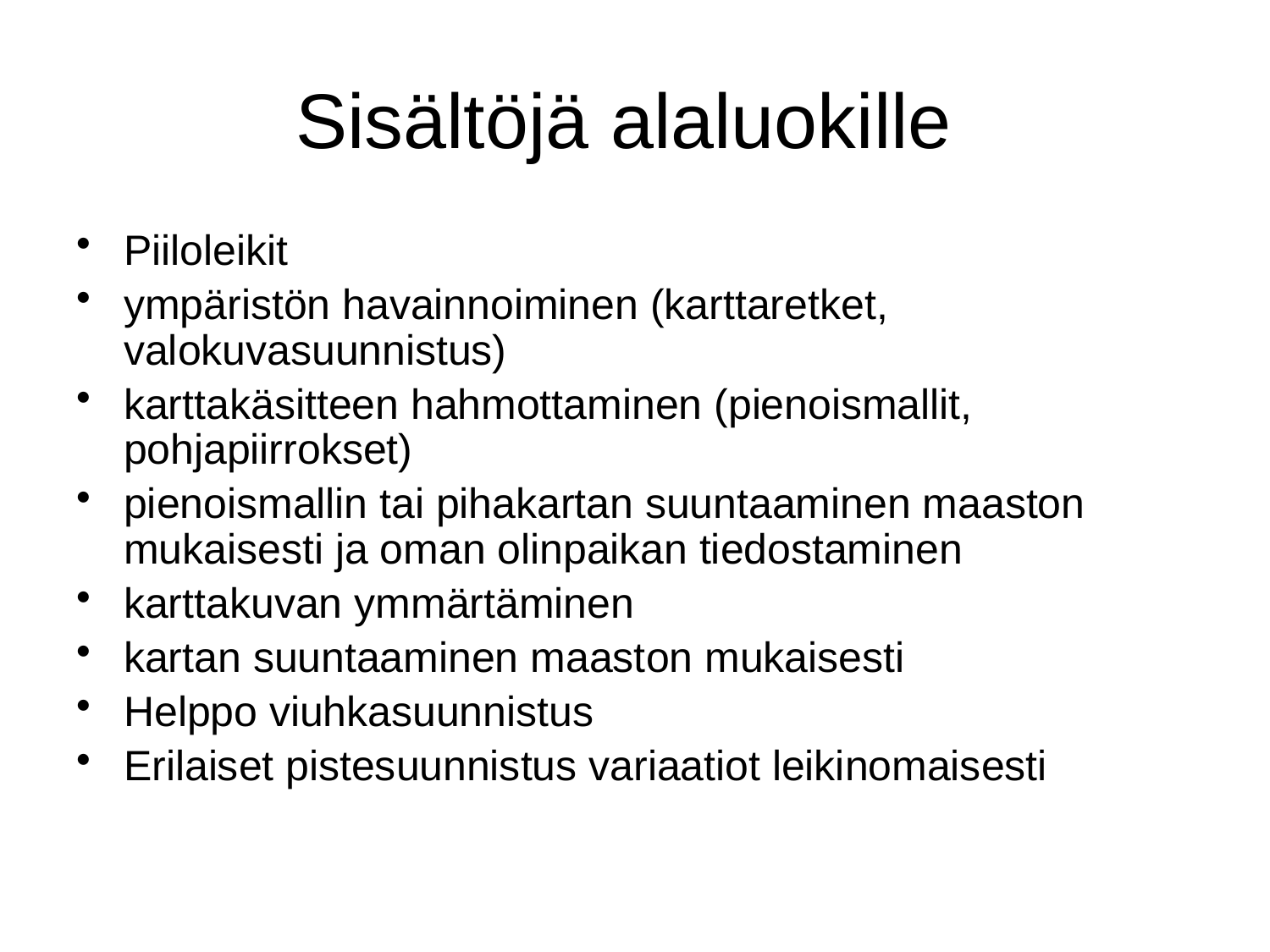

# Sisältöjä alaluokille
Piiloleikit
ympäristön havainnoiminen (karttaretket, valokuvasuunnistus)
karttakäsitteen hahmottaminen (pienoismallit, pohjapiirrokset)
pienoismallin tai pihakartan suuntaaminen maaston mukaisesti ja oman olinpaikan tiedostaminen
karttakuvan ymmärtäminen
kartan suuntaaminen maaston mukaisesti
Helppo viuhkasuunnistus
Erilaiset pistesuunnistus variaatiot leikinomaisesti